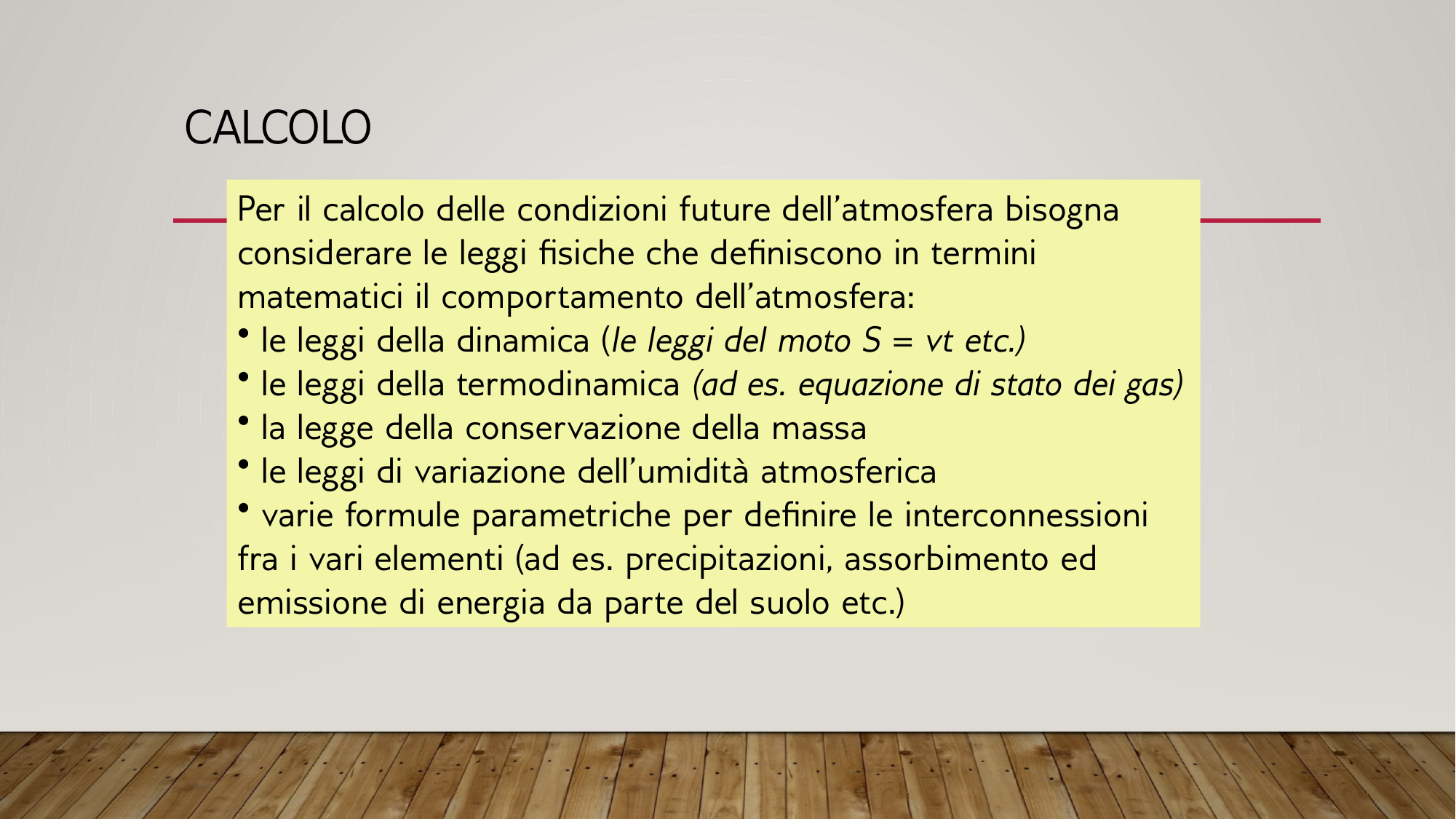

# calcolo
Per il calcolo delle condizioni future dell’atmosfera bisogna considerare le leggi fisiche che definiscono in termini matematici il comportamento dell’atmosfera:
 le leggi della dinamica (le leggi del moto S = vt etc.)
 le leggi della termodinamica (ad es. equazione di stato dei gas)
 la legge della conservazione della massa
 le leggi di variazione dell’umidità atmosferica
 varie formule parametriche per definire le interconnessioni fra i vari elementi (ad es. precipitazioni, assorbimento ed emissione di energia da parte del suolo etc.)